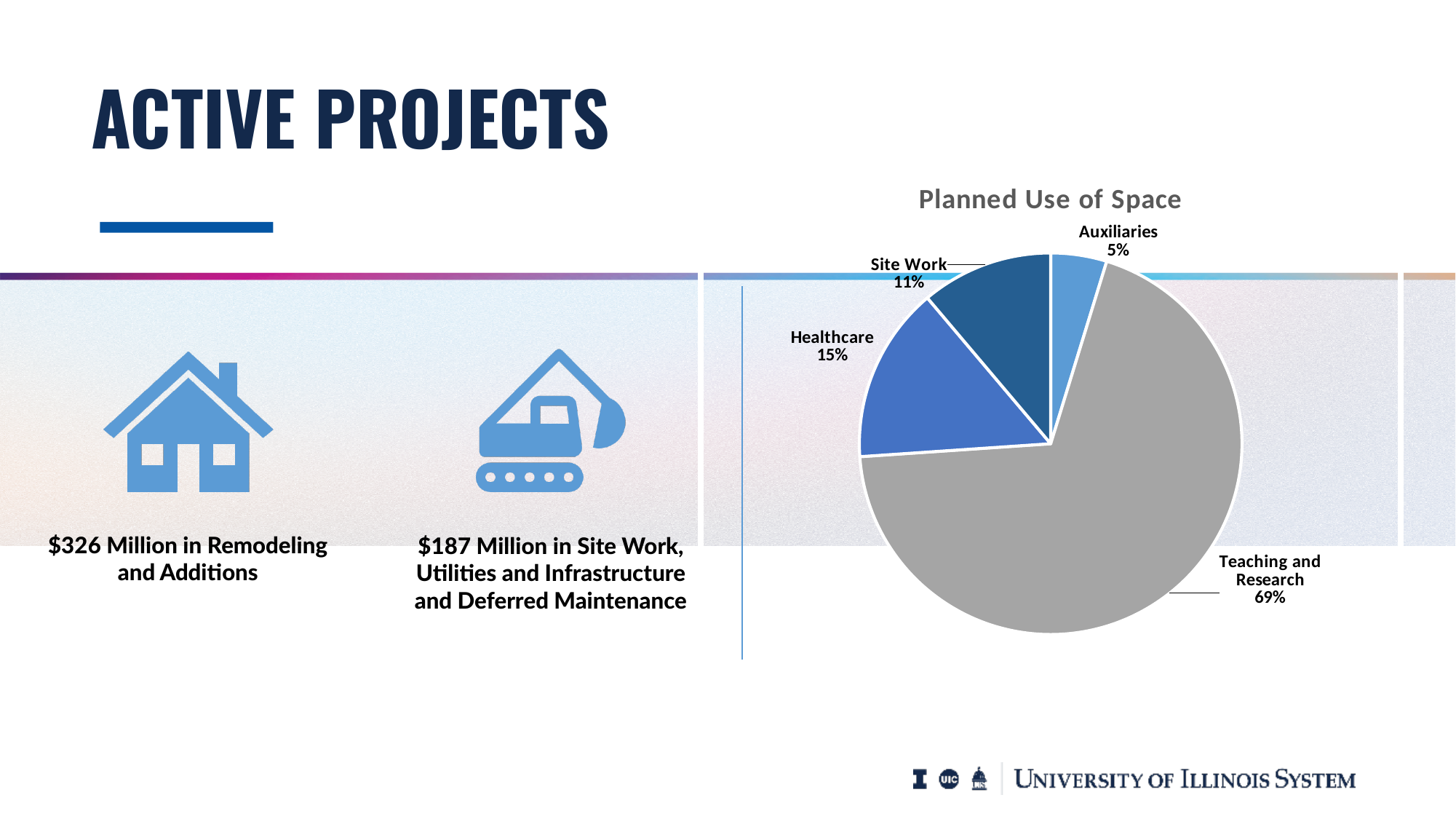

# ACTIVE PROJECTS

### Chart: Planned Use of Space

| Category | By Building Use |
|---|---|
| Auxiliaries | 75039268.0 |
| Teaching and Research | 1096439499.0 |
| Healthcare | 236730107.0 |
| Site Work | 176771561.0 |
$326 Million in Remodeling and Additions
$187 Million in Site Work, Utilities and Infrastructure and Deferred Maintenance